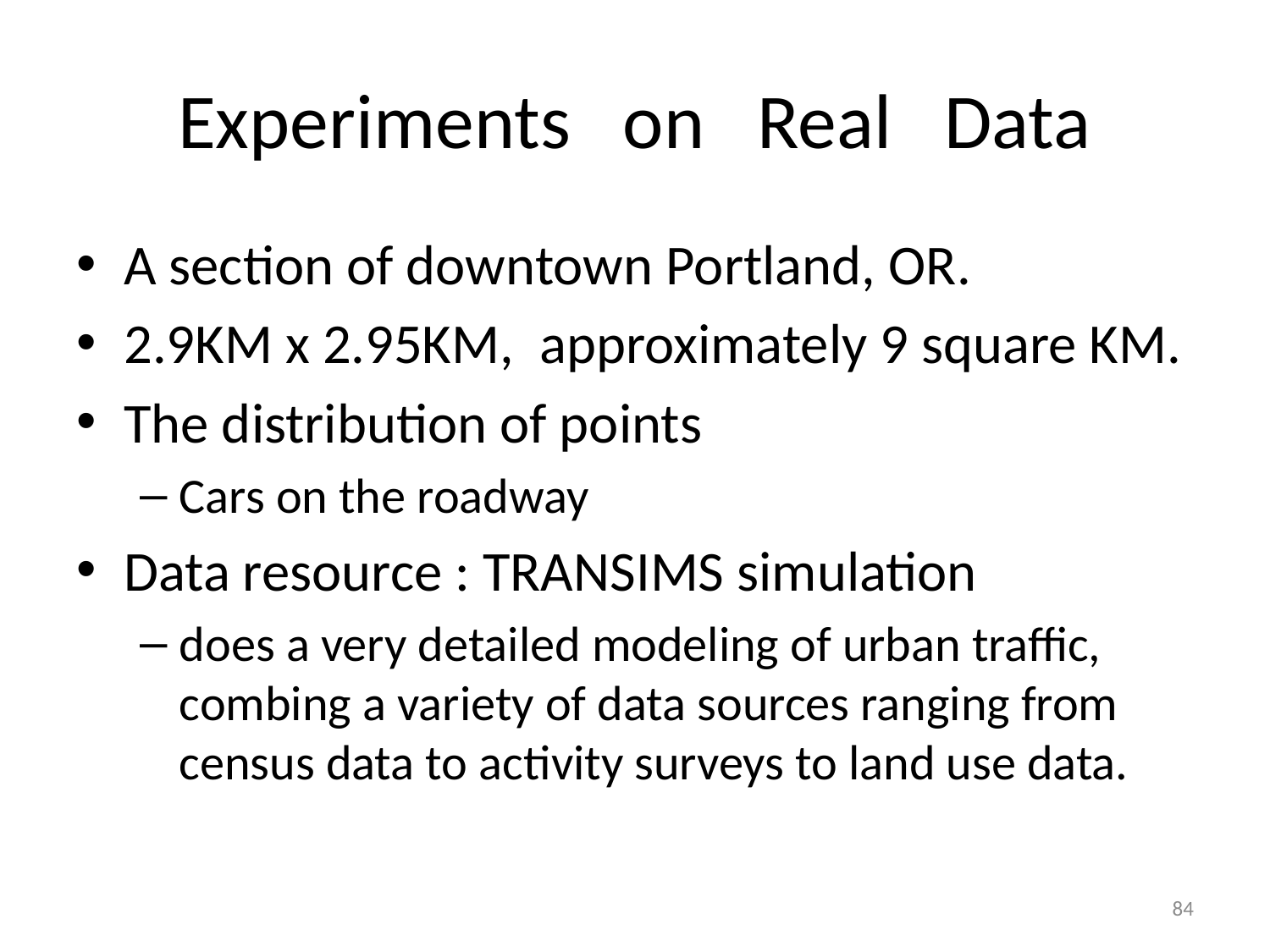

# Experiments   on   Real   Data
A section of downtown Portland, OR.
2.9KM x 2.95KM,  approximately 9 square KM.
The distribution of points
Cars on the roadway
Data resource : TRANSIMS simulation
does a very detailed modeling of urban traffic, combing a variety of data sources ranging from census data to activity surveys to land use data.
84